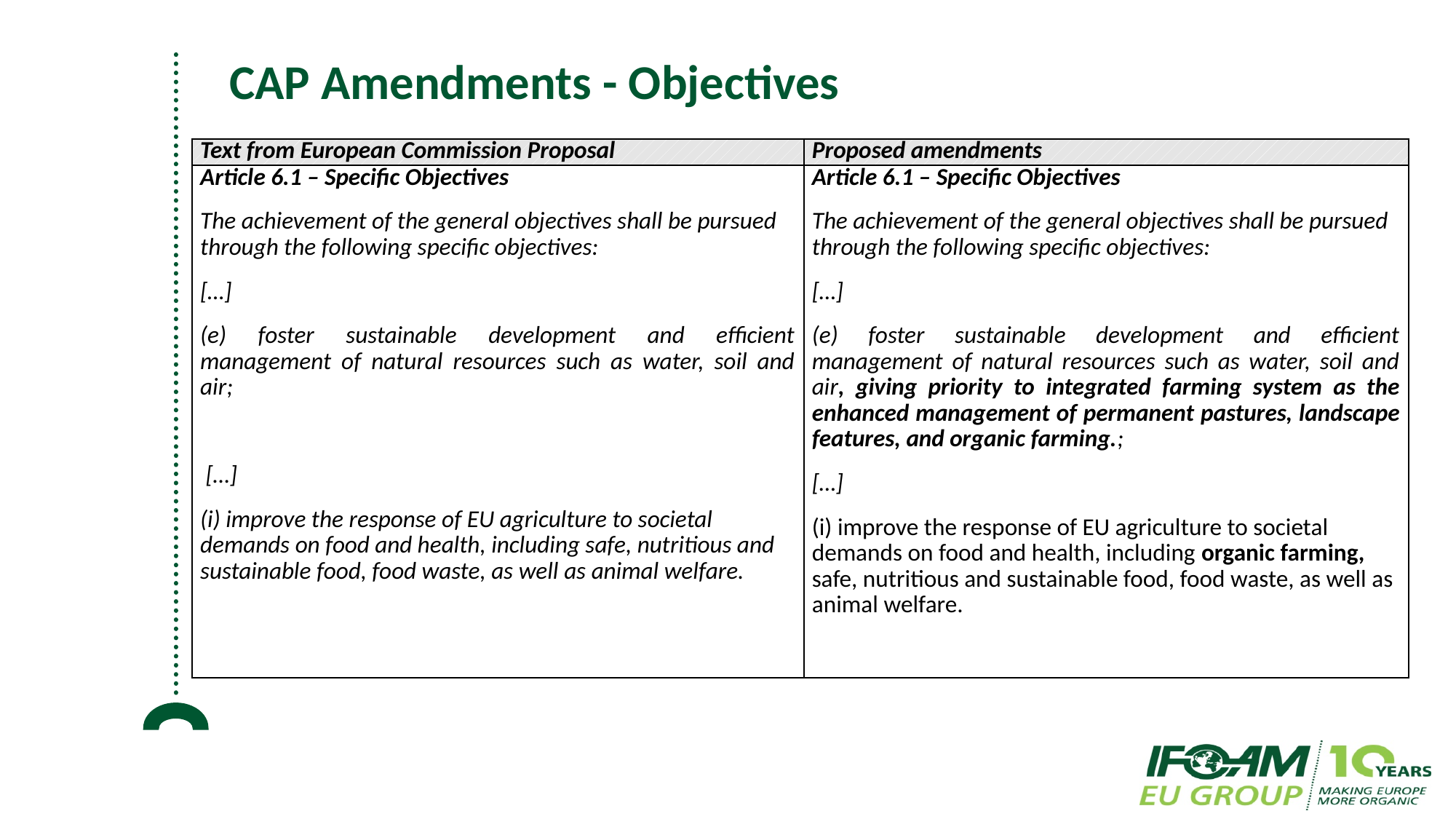

# CAP Amendments - Objectives
| Text from European Commission Proposal | Proposed amendments |
| --- | --- |
| Article 6.1 – Specific Objectives The achievement of the general objectives shall be pursued through the following specific objectives: […] (e) foster sustainable development and efficient management of natural resources such as water, soil and air;   […] (i) improve the response of EU agriculture to societal demands on food and health, including safe, nutritious and sustainable food, food waste, as well as animal welfare. | Article 6.1 – Specific Objectives The achievement of the general objectives shall be pursued through the following specific objectives: […] (e) foster sustainable development and efficient management of natural resources such as water, soil and air, giving priority to integrated farming system as the enhanced management of permanent pastures, landscape features, and organic farming.; […] (i) improve the response of EU agriculture to societal demands on food and health, including organic farming, safe, nutritious and sustainable food, food waste, as well as animal welfare. |